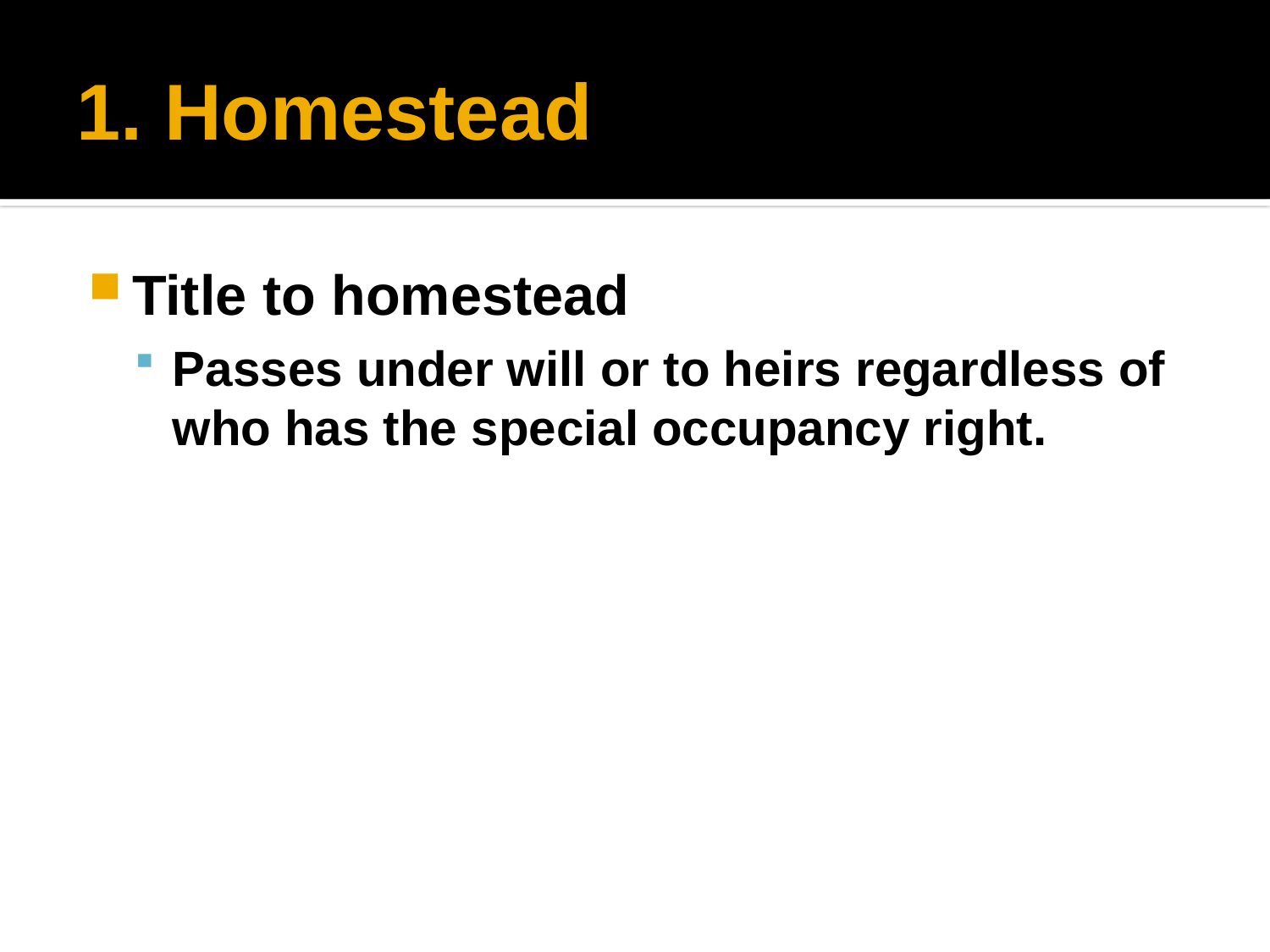

# 1. Homestead
Title to homestead
Passes under will or to heirs regardless of who has the special occupancy right.